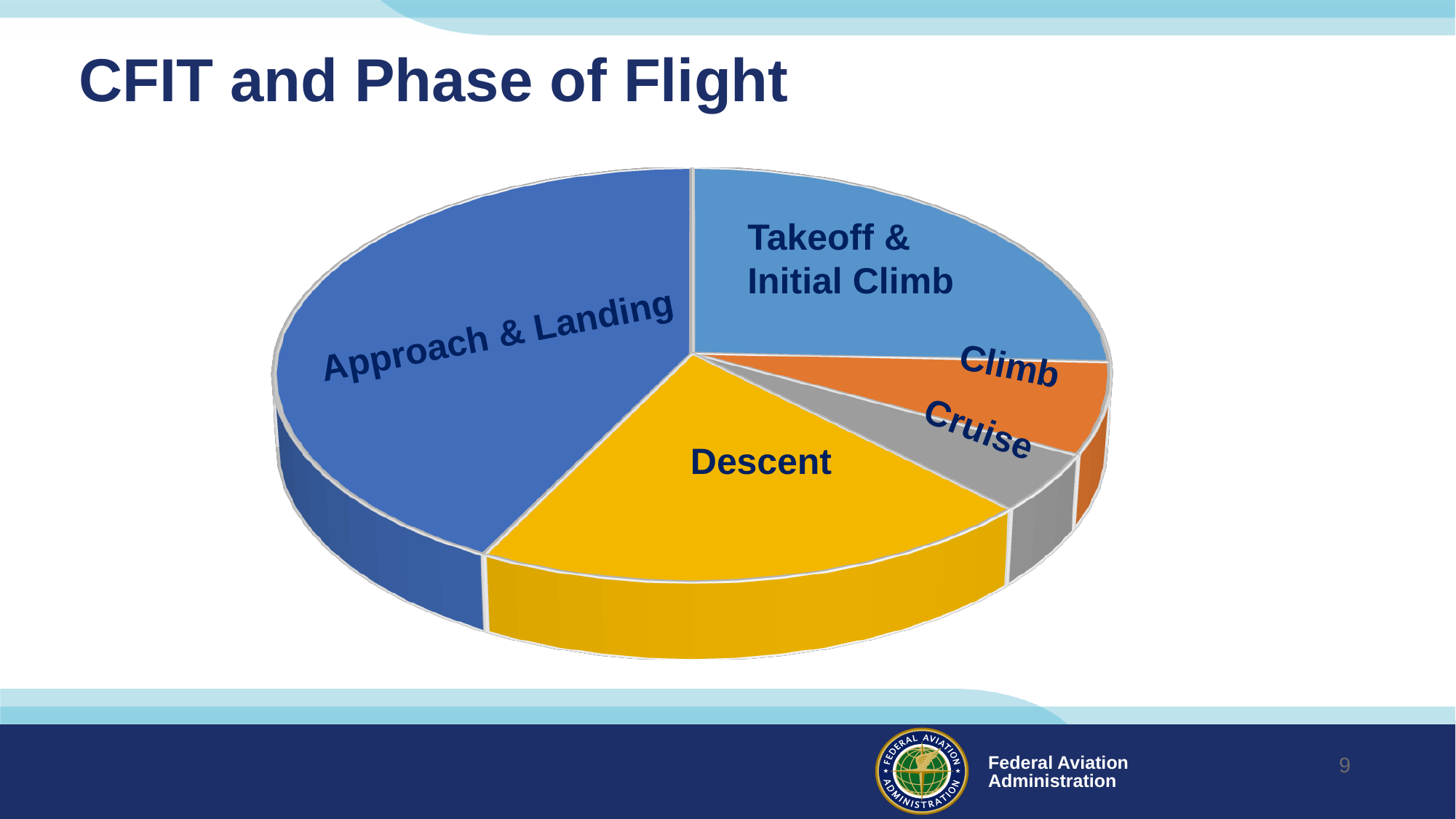

# CFIT and Phase of Flight

[unsupported chart]

Takeoff & Initial Climb
Approach & Landing
Climb
Cruise
Descent
9